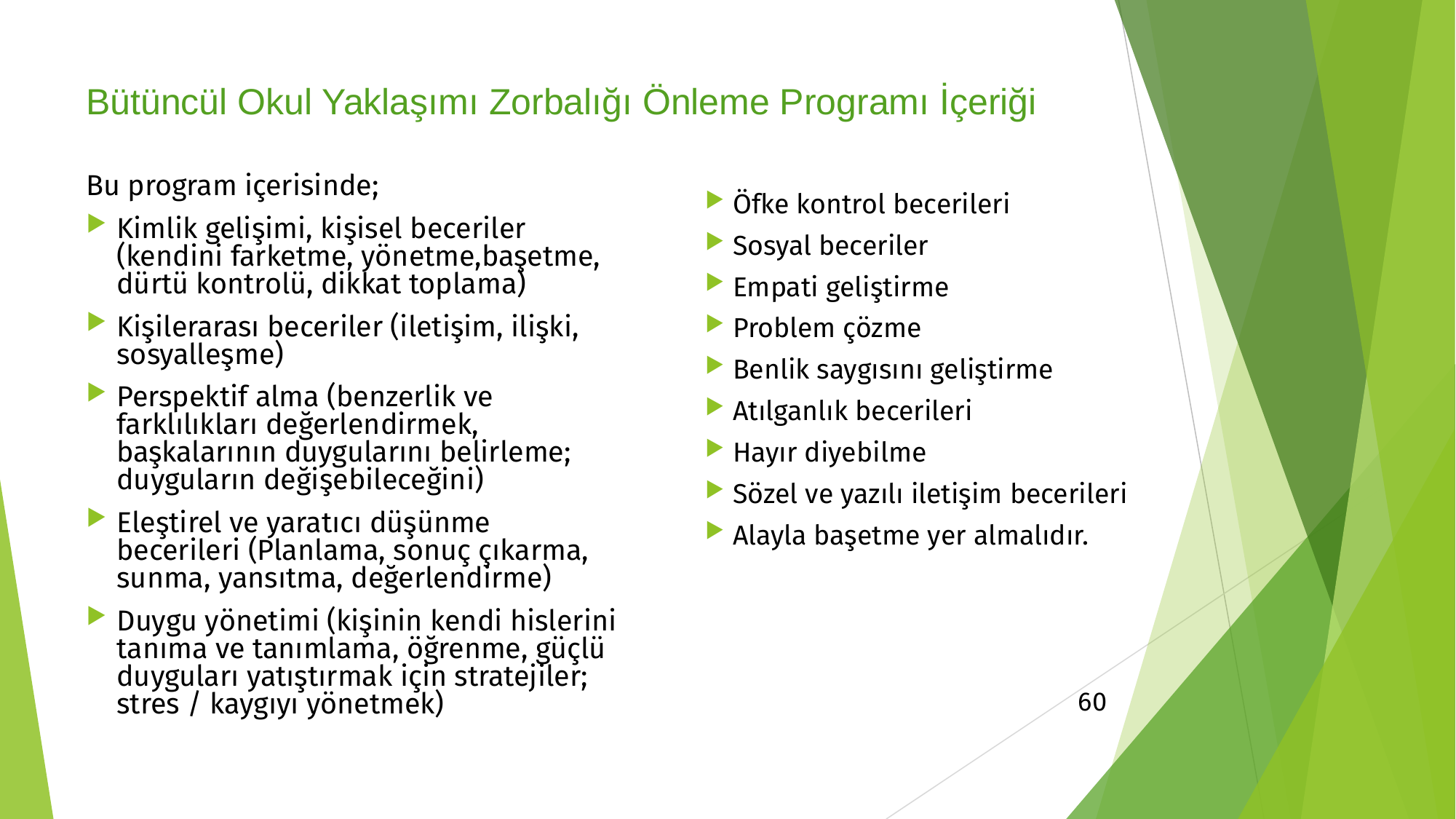

# Bütüncül Okul Yaklaşımı Zorbalığı Önleme Programı İçeriği
Bu program içerisinde;
Kimlik gelişimi, kişisel beceriler (kendini farketme, yönetme,başetme, dürtü kontrolü, dikkat toplama)
Kişilerarası beceriler (iletişim, ilişki, sosyalleşme)
Perspektif alma (benzerlik ve farklılıkları değerlendirmek, başkalarının duygularını belirleme; duyguların değişebileceğini)
Eleştirel ve yaratıcı düşünme becerileri (Planlama, sonuç çıkarma, sunma, yansıtma, değerlendirme)
Duygu yönetimi (kişinin kendi hislerini tanıma ve tanımlama, öğrenme, güçlü duyguları yatıştırmak için stratejiler; stres / kaygıyı yönetmek)
Öfke kontrol becerileri
Sosyal beceriler
Empati geliştirme
Problem çözme
Benlik saygısını geliştirme
Atılganlık becerileri
Hayır diyebilme
Sözel ve yazılı iletişim becerileri
Alayla başetme yer almalıdır.
60